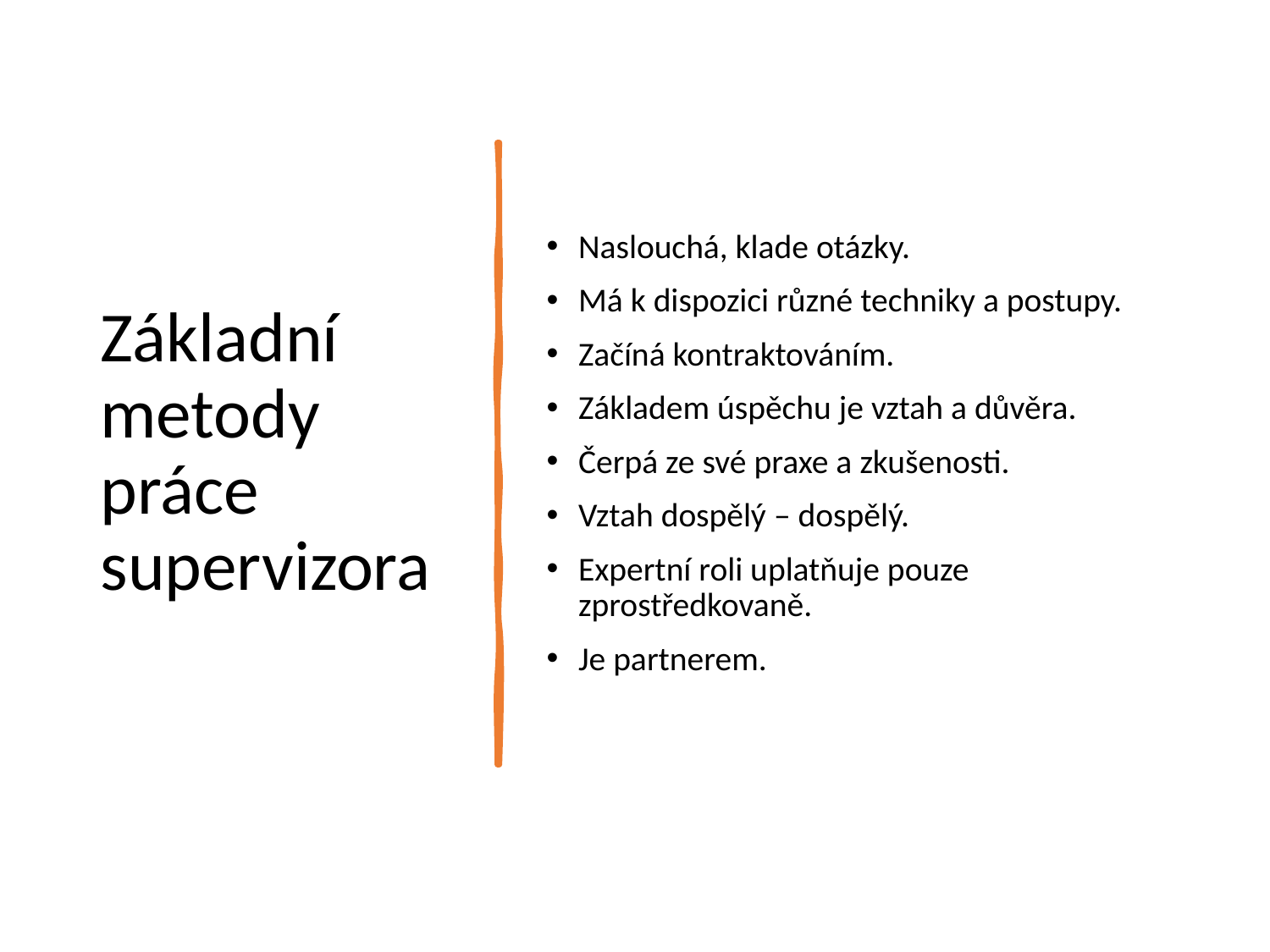

# Základní metody práce supervizora
Naslouchá, klade otázky.
Má k dispozici různé techniky a postupy.
Začíná kontraktováním.
Základem úspěchu je vztah a důvěra.
Čerpá ze své praxe a zkušenosti.
Vztah dospělý – dospělý.
Expertní roli uplatňuje pouze zprostředkovaně.
Je partnerem.